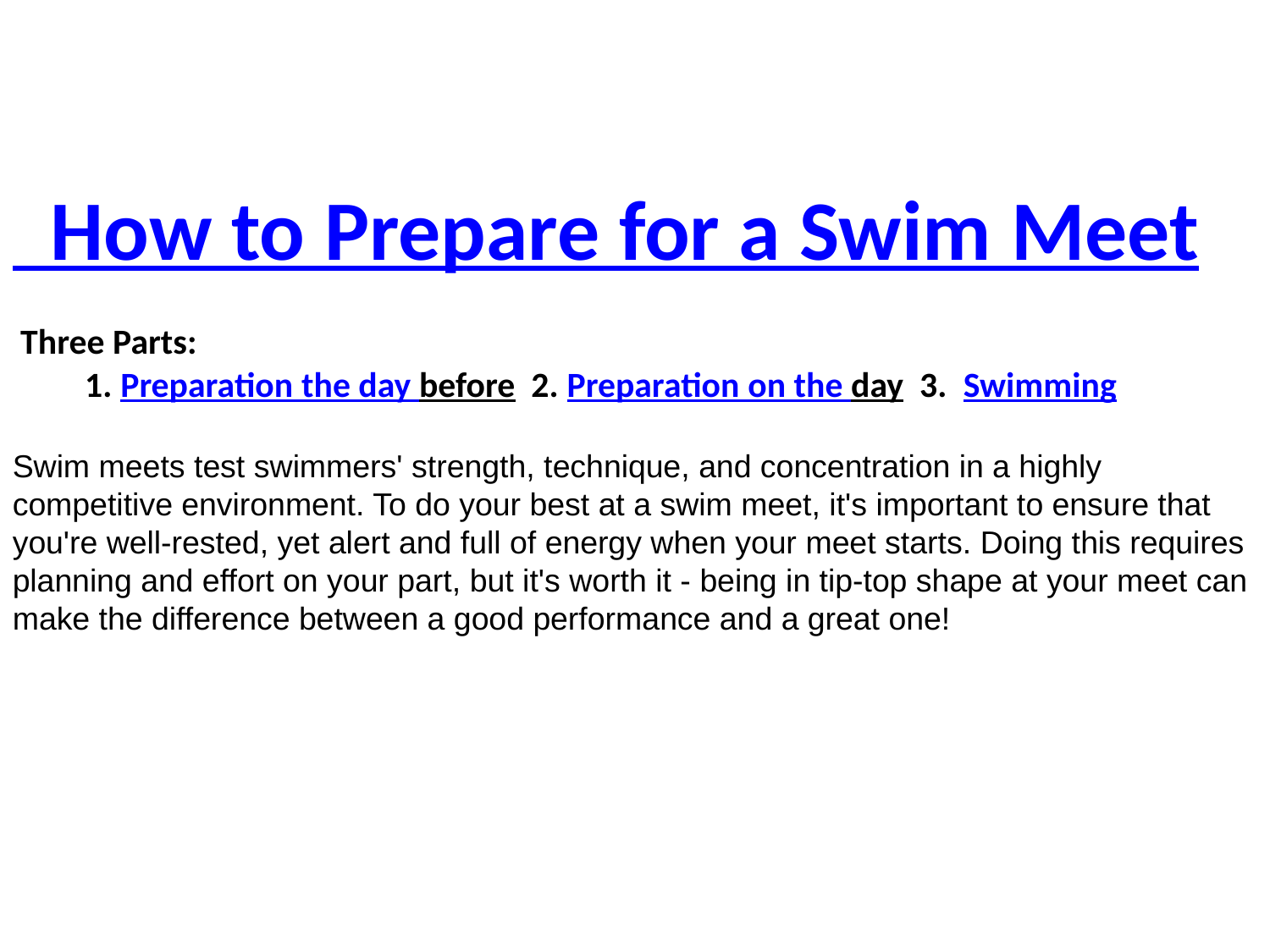

How to Prepare for a Swim Meet

 Three Parts:
         1. Preparation the day before  2. Preparation on the day  3.  Swimming

Swim meets test swimmers' strength, technique, and concentration in a highly competitive environment. To do your best at a swim meet, it's important to ensure that you're well-rested, yet alert and full of energy when your meet starts. Doing this requires planning and effort on your part, but it's worth it - being in tip-top shape at your meet can make the difference between a good performance and a great one!